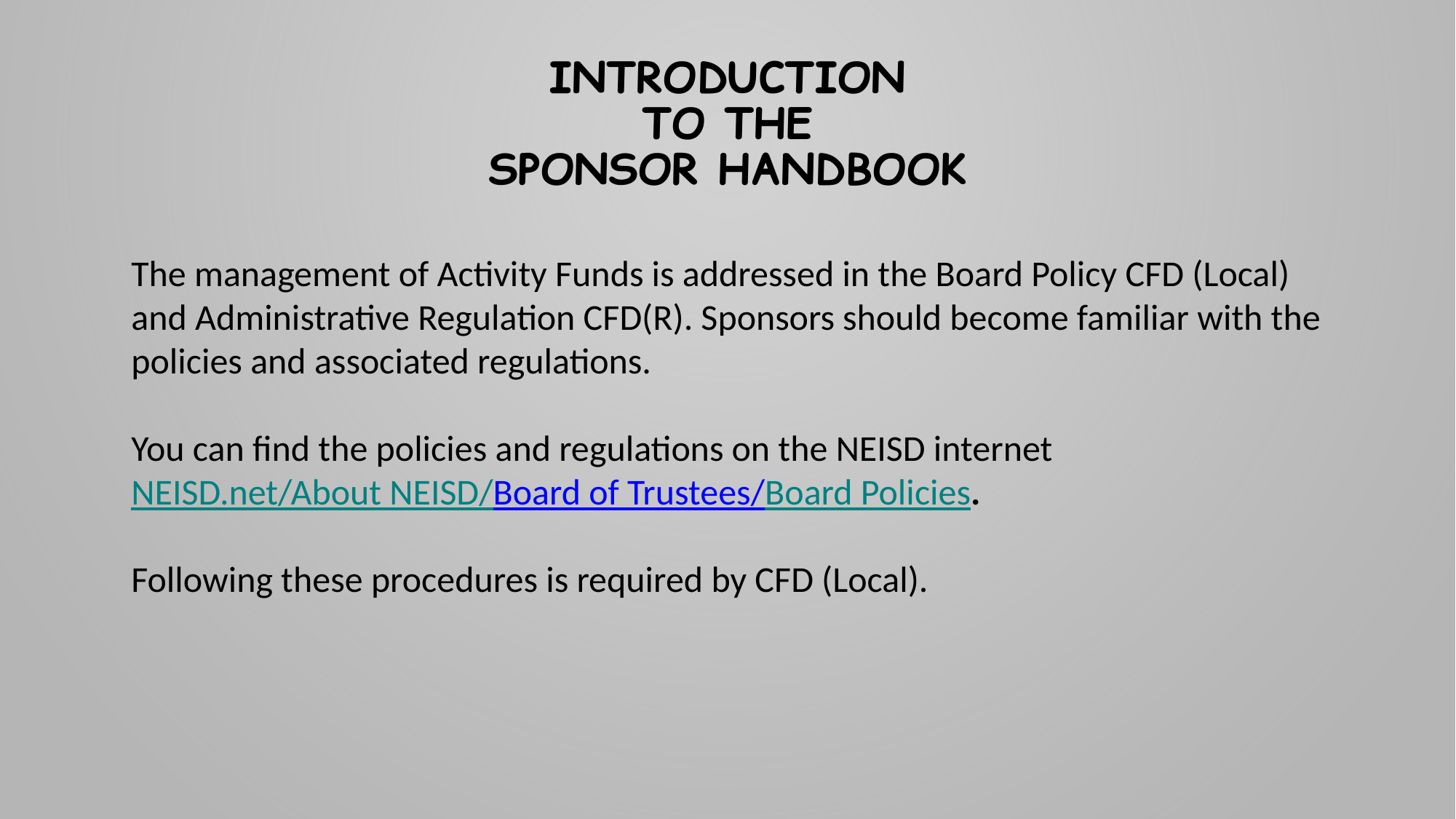

# INTRODUCTION to the Sponsor Handbook
The management of Activity Funds is addressed in the Board Policy CFD (Local) and Administrative Regulation CFD(R). Sponsors should become familiar with the policies and associated regulations.

You can find the policies and regulations on the NEISD internet
NEISD.net/About NEISD/Board of Trustees/Board Policies.

Following these procedures is required by CFD (Local).